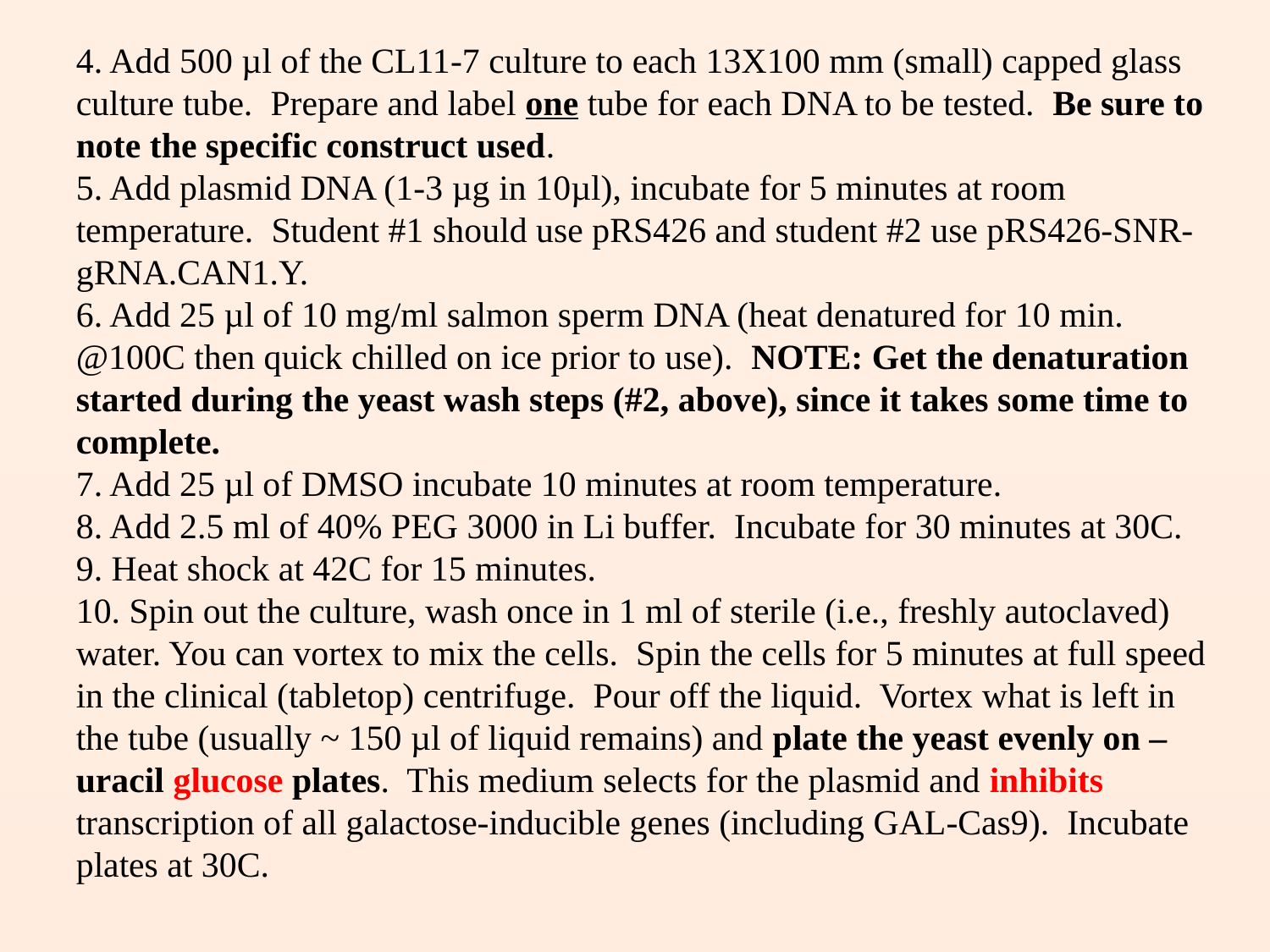

4. Add 500 µl of the CL11-7 culture to each 13X100 mm (small) capped glass culture tube.  Prepare and label one tube for each DNA to be tested.  Be sure to note the specific construct used.
5. Add plasmid DNA (1-3 µg in 10µl), incubate for 5 minutes at room temperature.  Student #1 should use pRS426 and student #2 use pRS426-SNR-gRNA.CAN1.Y.
6. Add 25 µl of 10 mg/ml salmon sperm DNA (heat denatured for 10 min. @100C then quick chilled on ice prior to use).  NOTE: Get the denaturation started during the yeast wash steps (#2, above), since it takes some time to complete.
7. Add 25 µl of DMSO incubate 10 minutes at room temperature.
8. Add 2.5 ml of 40% PEG 3000 in Li buffer.  Incubate for 30 minutes at 30C.
9. Heat shock at 42C for 15 minutes.
10. Spin out the culture, wash once in 1 ml of sterile (i.e., freshly autoclaved) water. You can vortex to mix the cells.  Spin the cells for 5 minutes at full speed in the clinical (tabletop) centrifuge.  Pour off the liquid.  Vortex what is left in the tube (usually ~ 150 µl of liquid remains) and plate the yeast evenly on –uracil glucose plates.  This medium selects for the plasmid and inhibits transcription of all galactose-inducible genes (including GAL-Cas9).  Incubate plates at 30C.